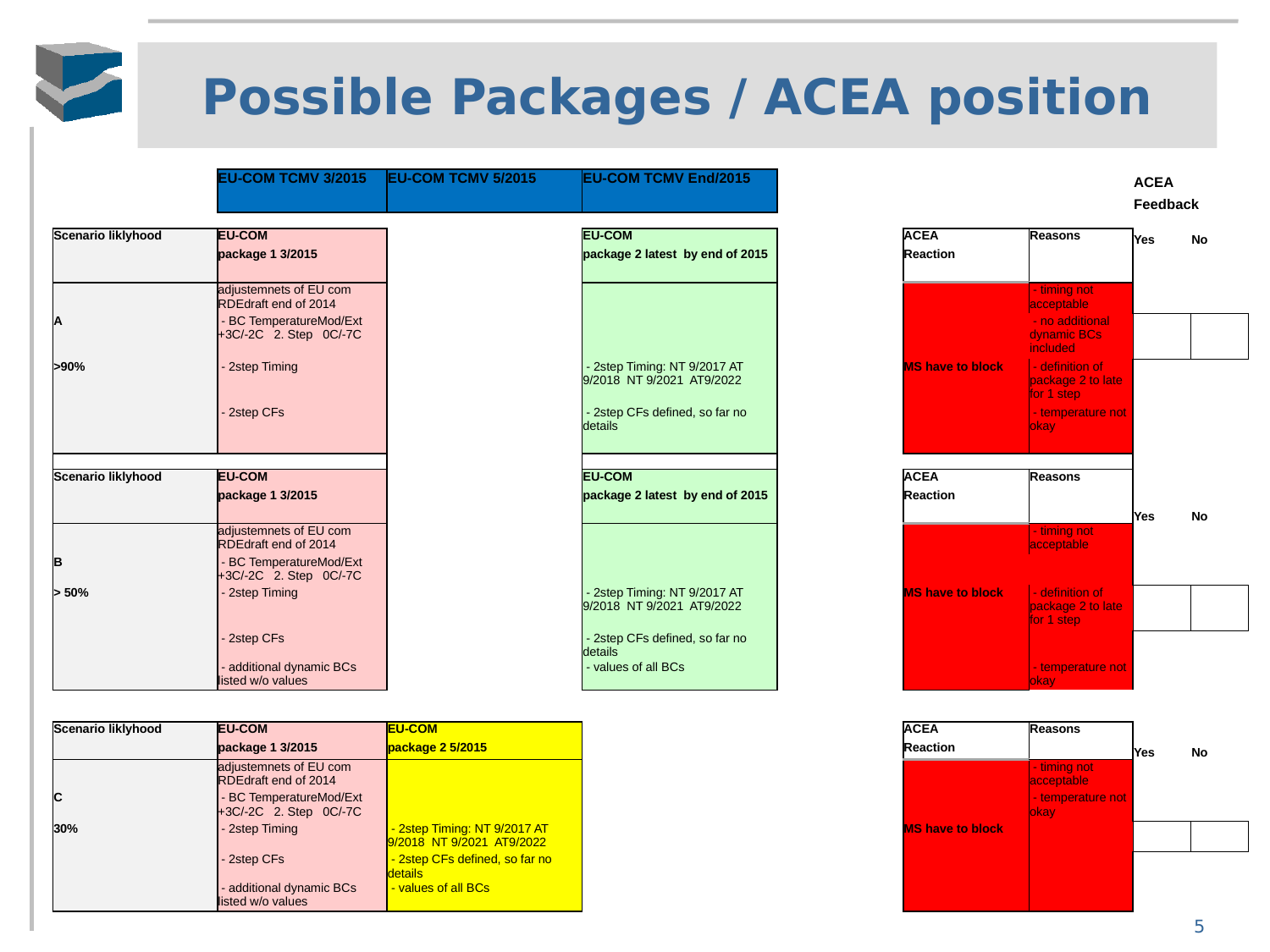

# Possible Packages / ACEA position
|  | EU-COM TCMV 3/2015 | EU-COM TCMV 5/2015 | EU-COM TCMV End/2015 |  |  |  | ACEA |  |
| --- | --- | --- | --- | --- | --- | --- | --- | --- |
|  |  |  |  |  |  |  | Feedback |  |
|  |  |  |  |  |  |  |  |  |
| Scenario liklyhood | EU-COM |  | EU-COM |  | ACEA | Reasons | Yes | No |
|  | package 1 3/2015 |  | package 2 latest by end of 2015 |  | Reaction |  |  |  |
|  | adjustemnets of EU com RDEdraft end of 2014 |  |  |  |  | - timing not acceptable |  |  |
| A | - BC TemperatureMod/Ext +3C/-2C 2. Step 0C/-7C |  |  |  |  | - no additional dynamic BCs included |  |  |
| >90% | - 2step Timing |  | - 2step Timing: NT 9/2017 AT 9/2018 NT 9/2021 AT9/2022 |  | MS have to block | - definition of package 2 to late for 1 step |  |  |
|  | - 2step CFs |  | - 2step CFs defined, so far no details |  |  | - temperature not okay |  |  |
|  |  |  |  |  |  |  |  |  |
|  |  |  |  |  |  |  |  |  |
| Scenario liklyhood | EU-COM |  | EU-COM |  | ACEA | Reasons |  |  |
|  | package 1 3/2015 |  | package 2 latest by end of 2015 |  | Reaction |  | Yes | No |
|  | adjustemnets of EU com RDEdraft end of 2014 |  |  |  |  | - timing not acceptable |  |  |
| B | - BC TemperatureMod/Ext +3C/-2C 2. Step 0C/-7C |  |  |  |  |  |  |  |
| > 50% | - 2step Timing |  | - 2step Timing: NT 9/2017 AT 9/2018 NT 9/2021 AT9/2022 |  | MS have to block | - definition of package 2 to late for 1 step |  |  |
|  | - 2step CFs |  | - 2step CFs defined, so far no details |  |  |  |  |  |
|  | - additional dynamic BCs listed w/o values |  | - values of all BCs |  |  | - temperature not okay |  |  |
|  |  |  |  |  |  |  |  |  |
|  |  |  |  |  |  |  |  |  |
| Scenario liklyhood | EU-COM | EU-COM |  |  | ACEA | Reasons |  |  |
|  | package 1 3/2015 | package 2 5/2015 |  |  | Reaction |  | Yes | No |
|  | adjustemnets of EU com RDEdraft end of 2014 |  |  |  |  | - timing not acceptable |  |  |
| C | - BC TemperatureMod/Ext +3C/-2C 2. Step 0C/-7C |  |  |  |  | - temperature not okay |  |  |
| 30% | - 2step Timing | - 2step Timing: NT 9/2017 AT 9/2018 NT 9/2021 AT9/2022 |  |  | MS have to block |  |  |  |
|  | - 2step CFs | - 2step CFs defined, so far no details |  |  |  |  |  |  |
|  | - additional dynamic BCs listed w/o values | - values of all BCs |  |  |  |  |  |  |
5